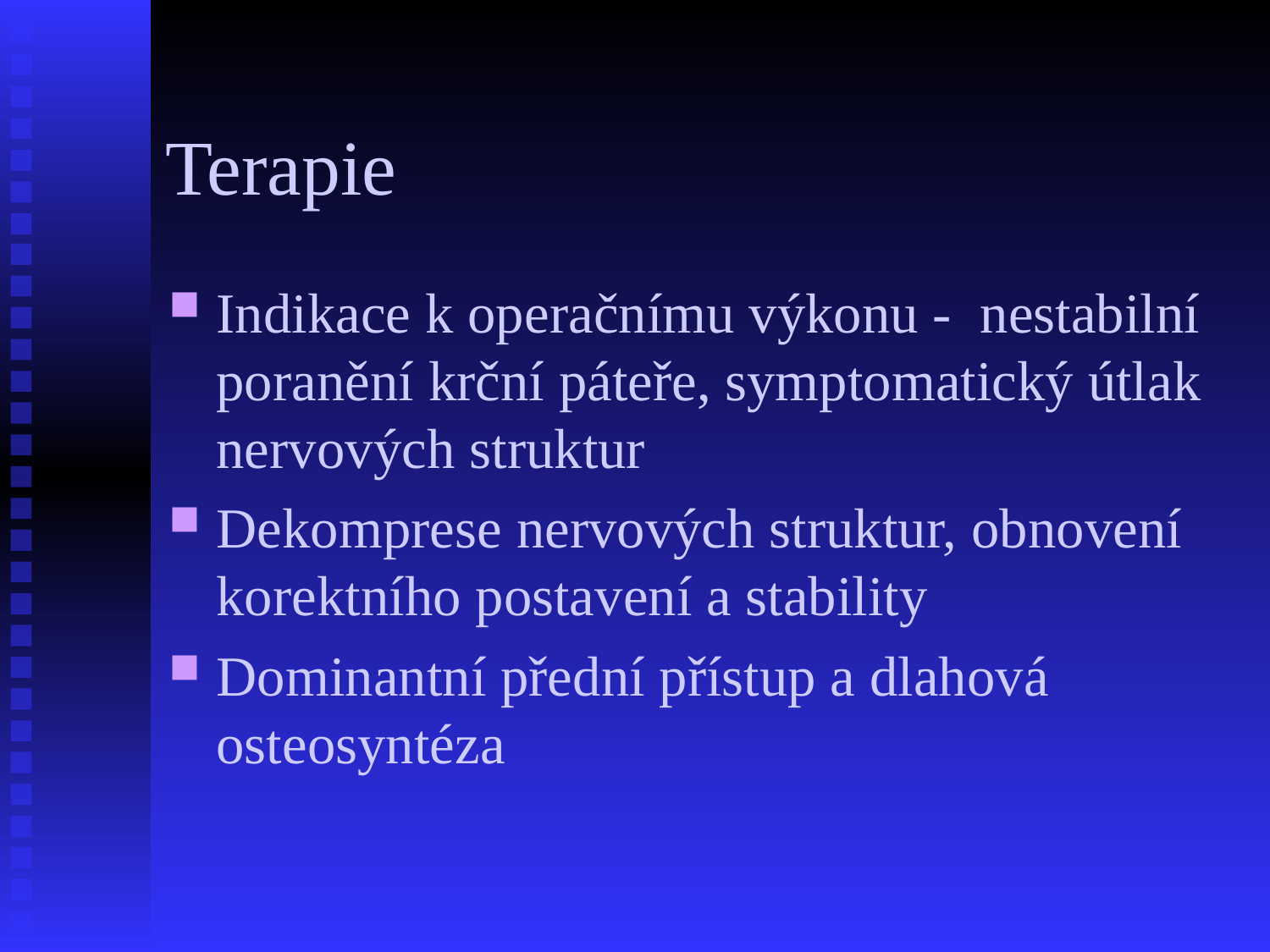

# Terapie
Indikace k operačnímu výkonu -  nestabilní poranění krční páteře, symptomatický útlak nervových struktur
Dekomprese nervových struktur, obnovení korektního postavení a stability
Dominantní přední přístup a dlahová osteosyntéza